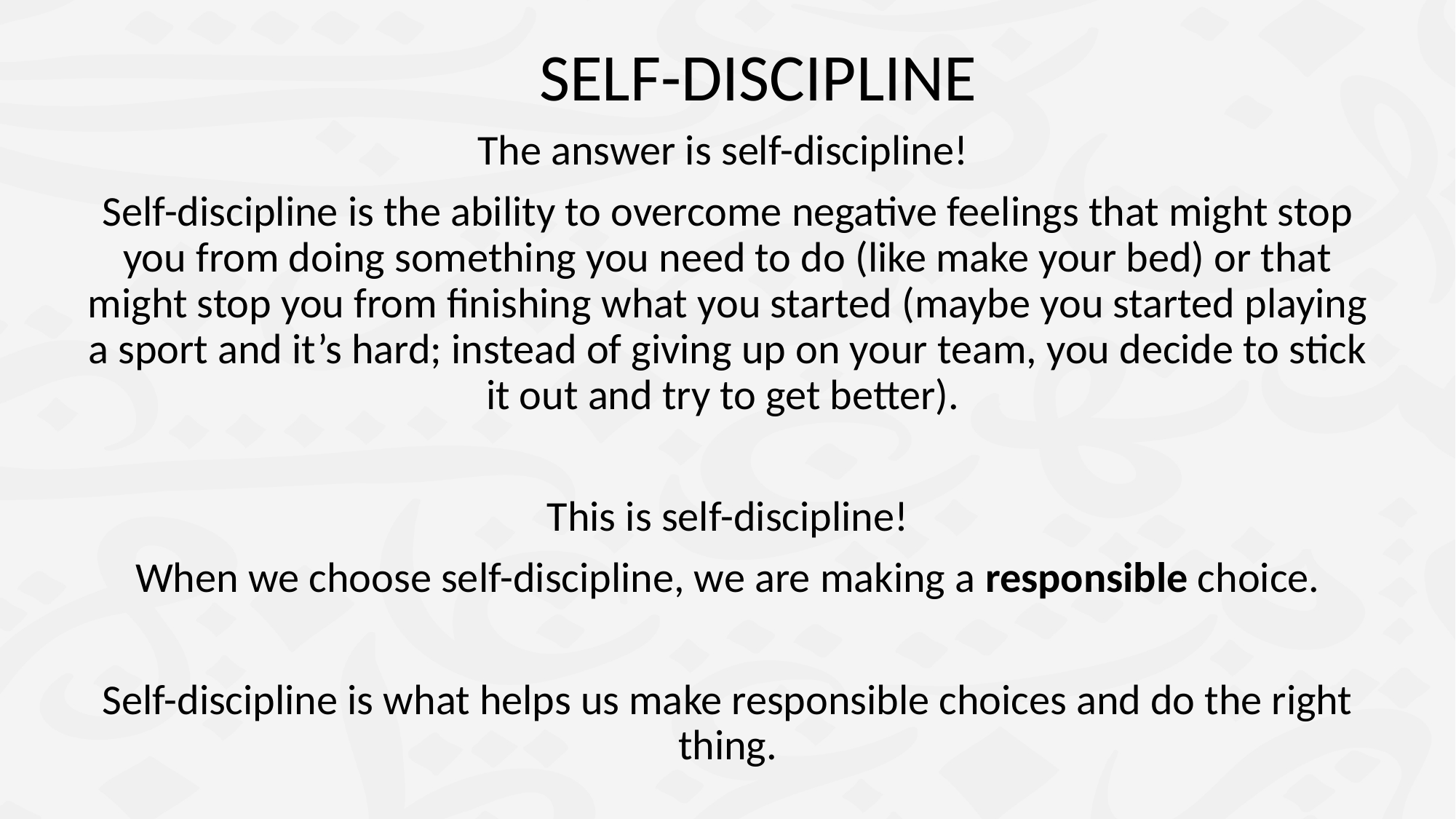

# SELF-DISCIPLINE
The answer is self-discipline!
Self-discipline is the ability to overcome negative feelings that might stop you from doing something you need to do (like make your bed) or that might stop you from finishing what you started (maybe you started playing a sport and it’s hard; instead of giving up on your team, you decide to stick it out and try to get better).

This is self-discipline!
When we choose self-discipline, we are making a responsible choice.

Self-discipline is what helps us make responsible choices and do the right thing.